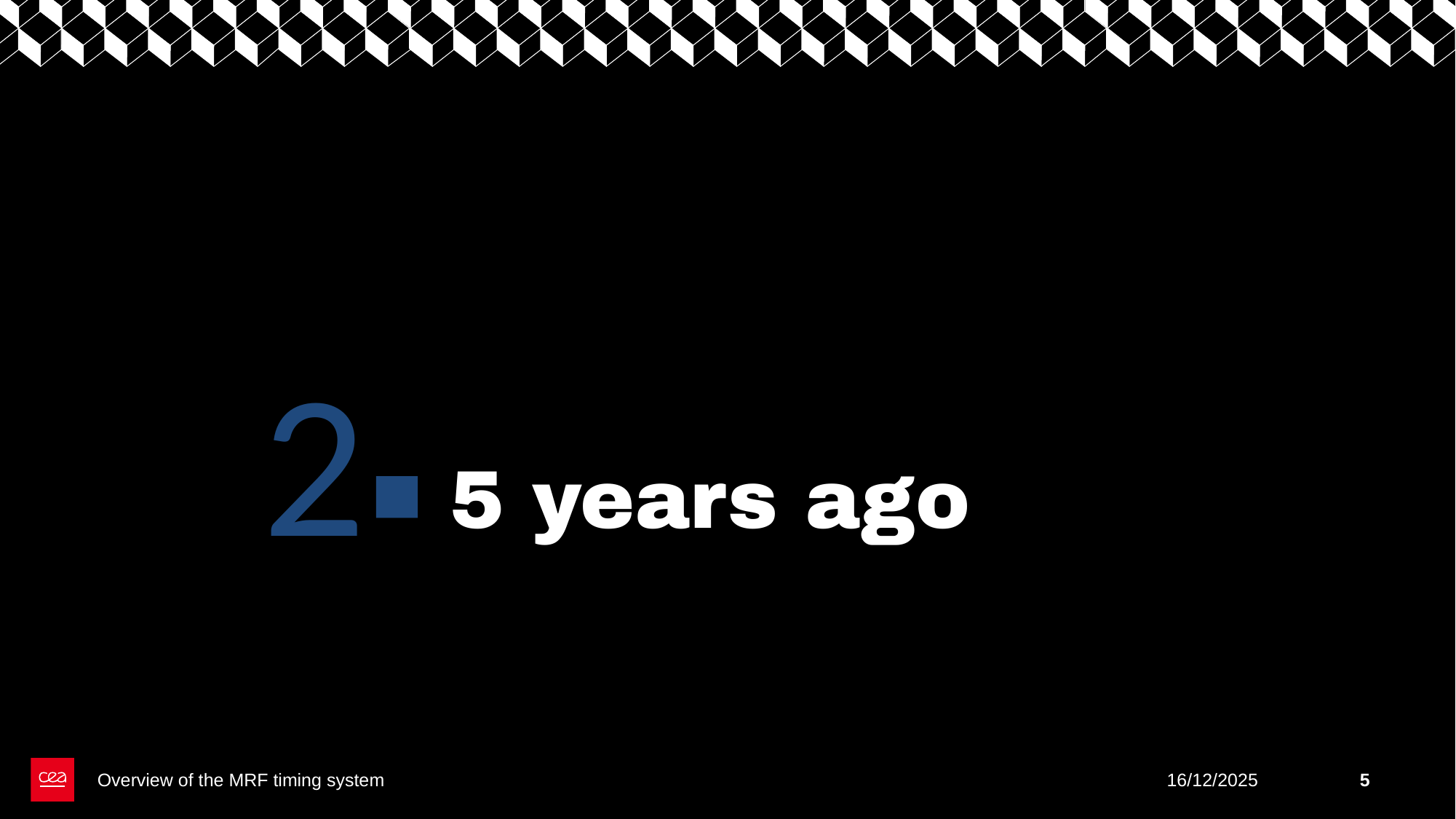

2
# 5 years ago

Overview of the MRF timing system
16/12/2025
5